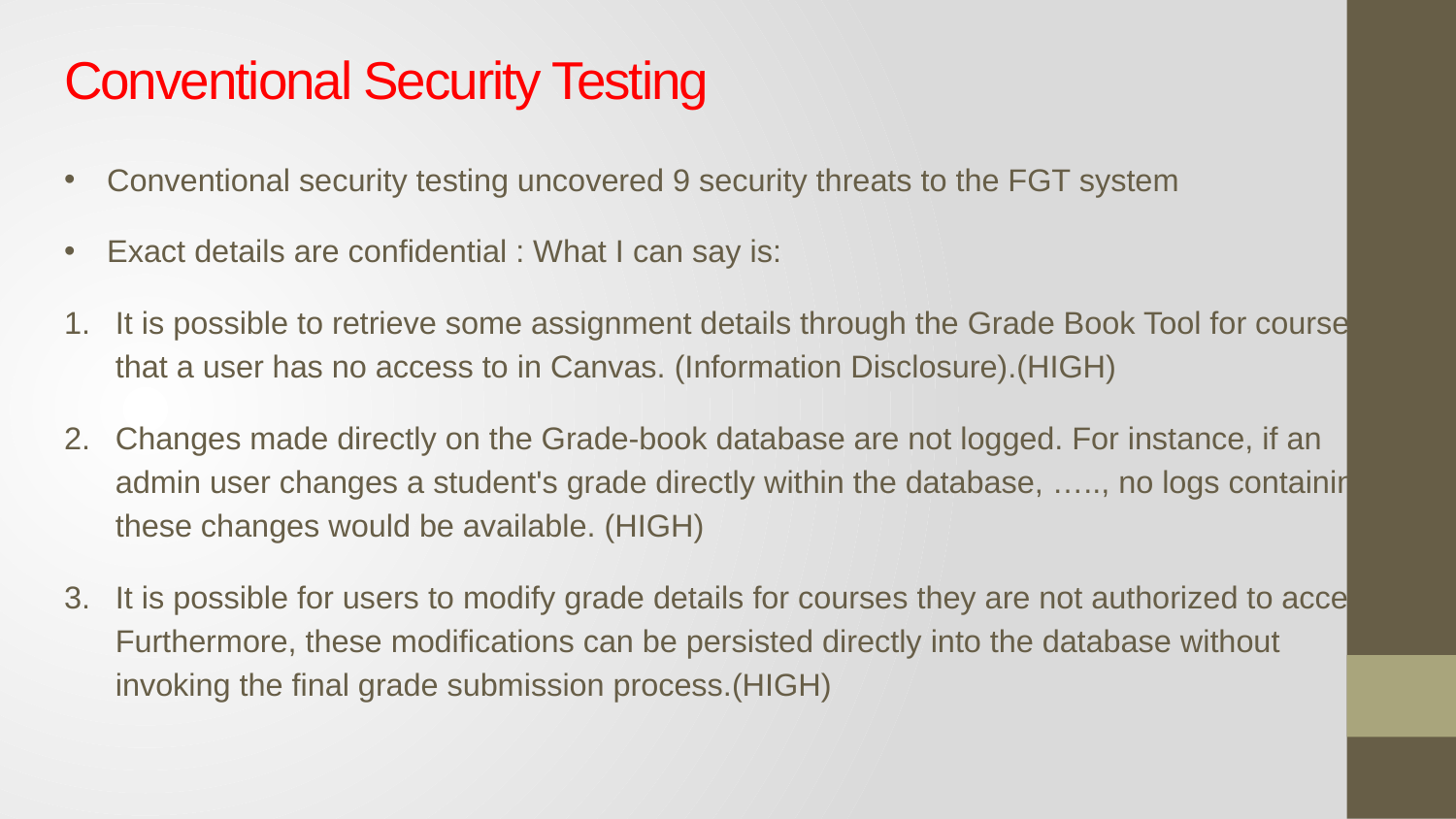

# Conventional Security Testing
Conventional security testing uncovered 9 security threats to the FGT system
Exact details are confidential : What I can say is:
It is possible to retrieve some assignment details through the Grade Book Tool for courses that a user has no access to in Canvas. (Information Disclosure).(HIGH)
Changes made directly on the Grade-book database are not logged. For instance, if an admin user changes a student's grade directly within the database, ….., no logs containing these changes would be available. (HIGH)
It is possible for users to modify grade details for courses they are not authorized to access. Furthermore, these modifications can be persisted directly into the database without invoking the final grade submission process.(HIGH)